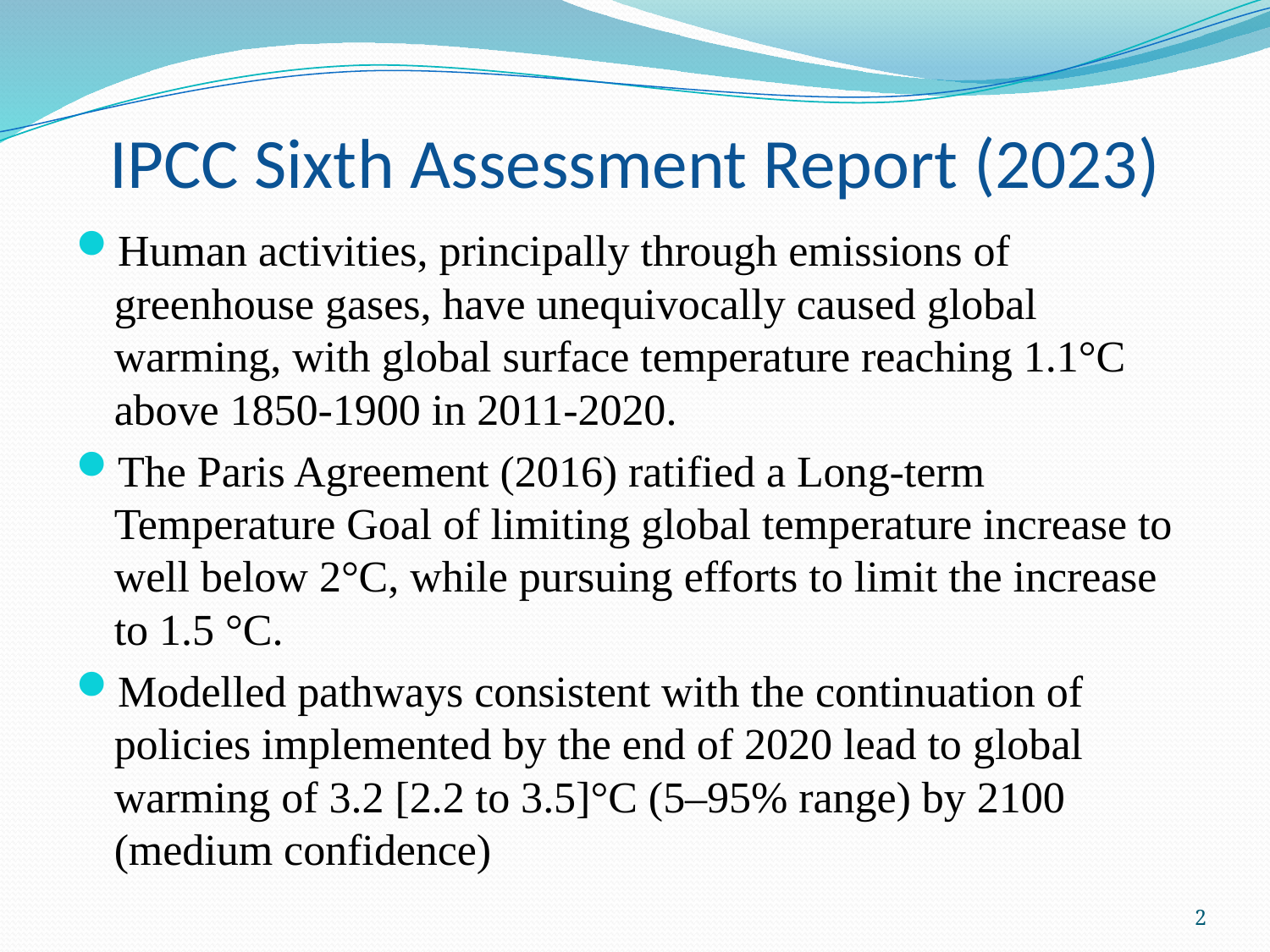

# IPCC Sixth Assessment Report (2023)
Human activities, principally through emissions of greenhouse gases, have unequivocally caused global warming, with global surface temperature reaching 1.1°C above 1850-1900 in 2011-2020.
The Paris Agreement (2016) ratified a Long-term Temperature Goal of limiting global temperature increase to well below 2°C, while pursuing efforts to limit the increase to 1.5 °C.
Modelled pathways consistent with the continuation of policies implemented by the end of 2020 lead to global warming of 3.2 [2.2 to 3.5]°C (5–95% range) by 2100 (medium confidence)
2